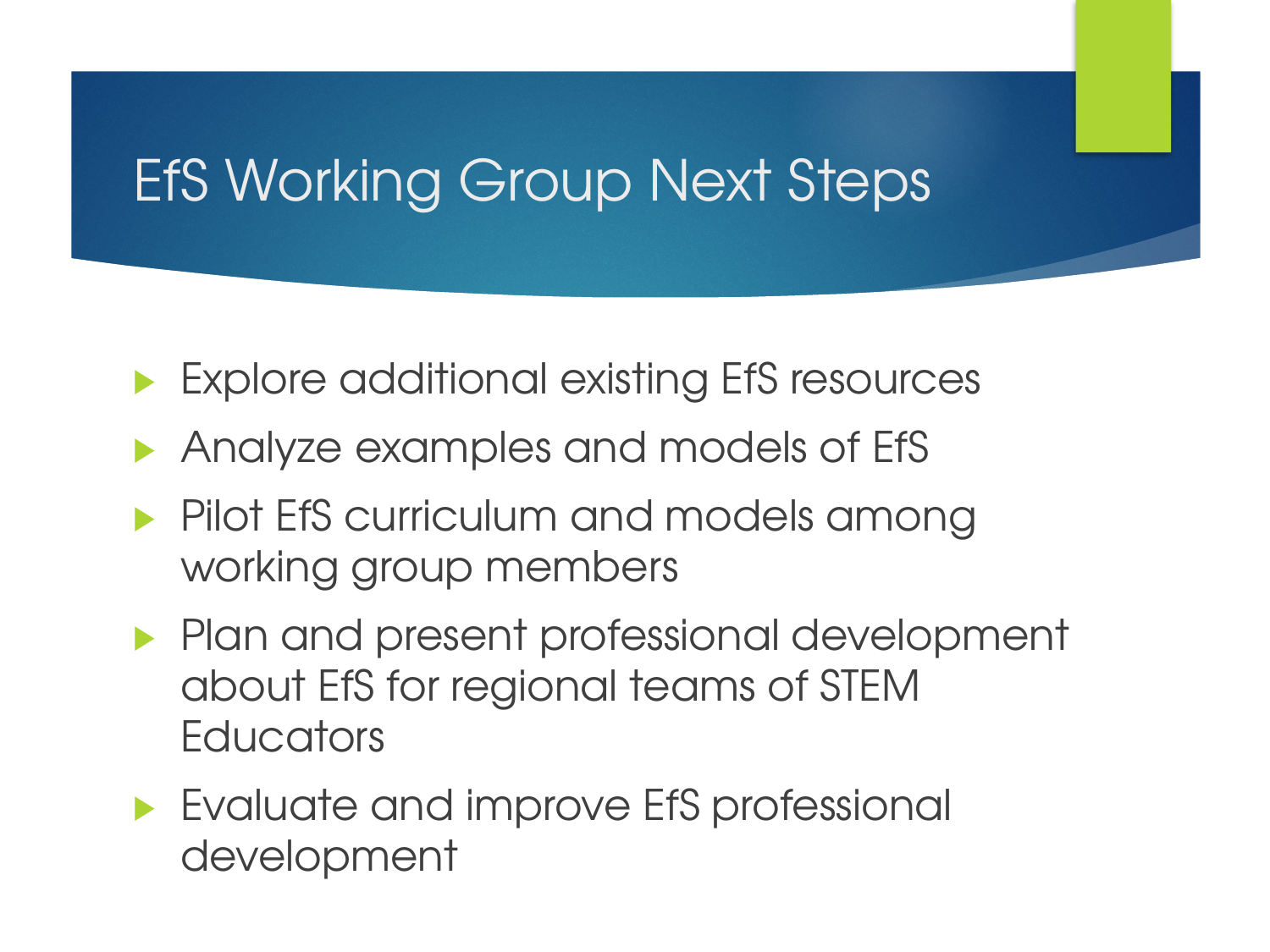

# EfS Working Group Next Steps
Explore additional existing EfS resources
Analyze examples and models of EfS
Pilot EfS curriculum and models among working group members
Plan and present professional development about EfS for regional teams of STEM Educators
Evaluate and improve EfS professional development